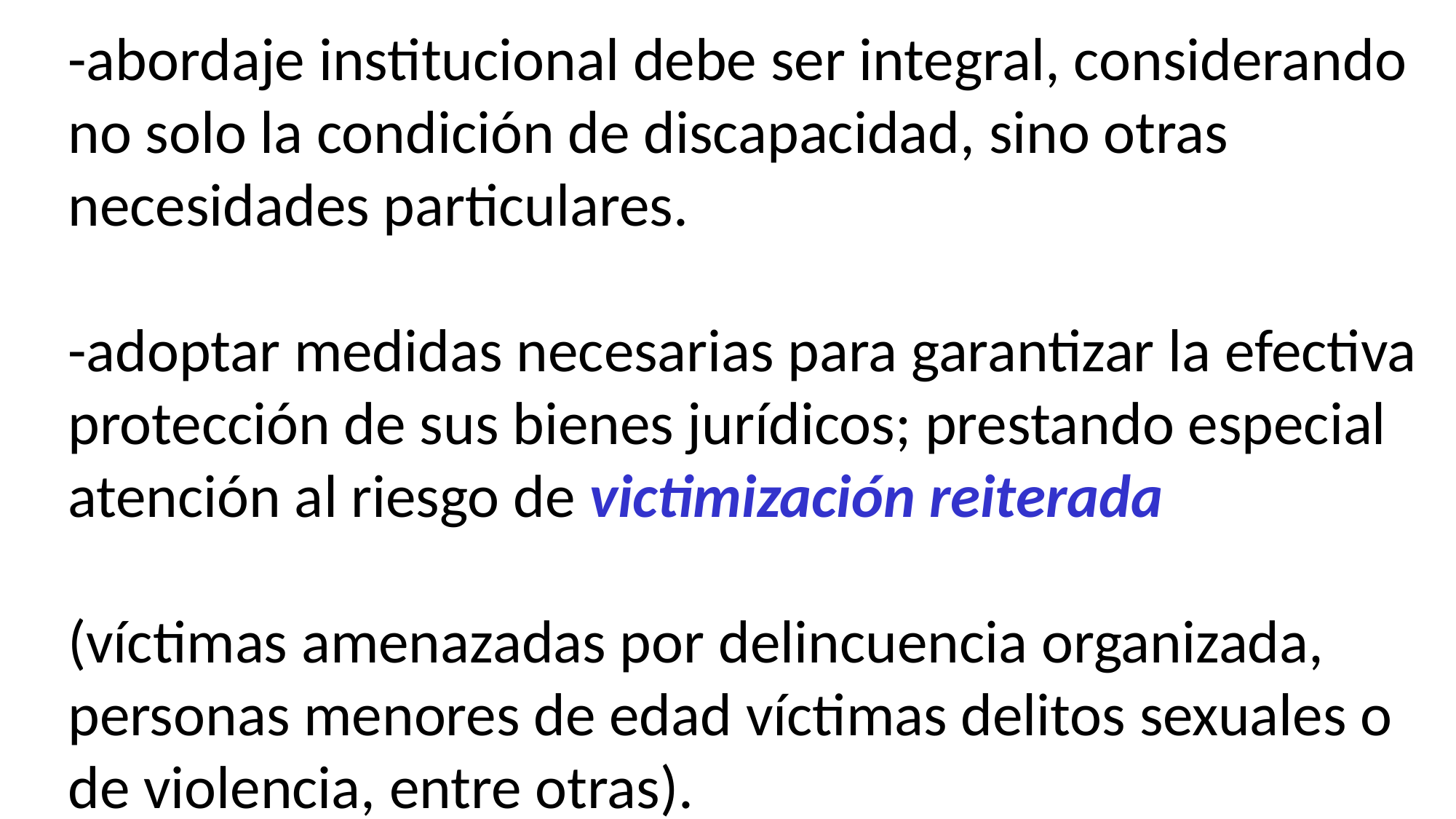

-abordaje institucional debe ser integral, considerando no solo la condición de discapacidad, sino otras necesidades particulares.

-adoptar medidas necesarias para garantizar la efectiva protección de sus bienes jurídicos; prestando especial atención al riesgo de victimización reiterada

(víctimas amenazadas por delincuencia organizada, personas menores de edad víctimas delitos sexuales o  de violencia, entre otras).